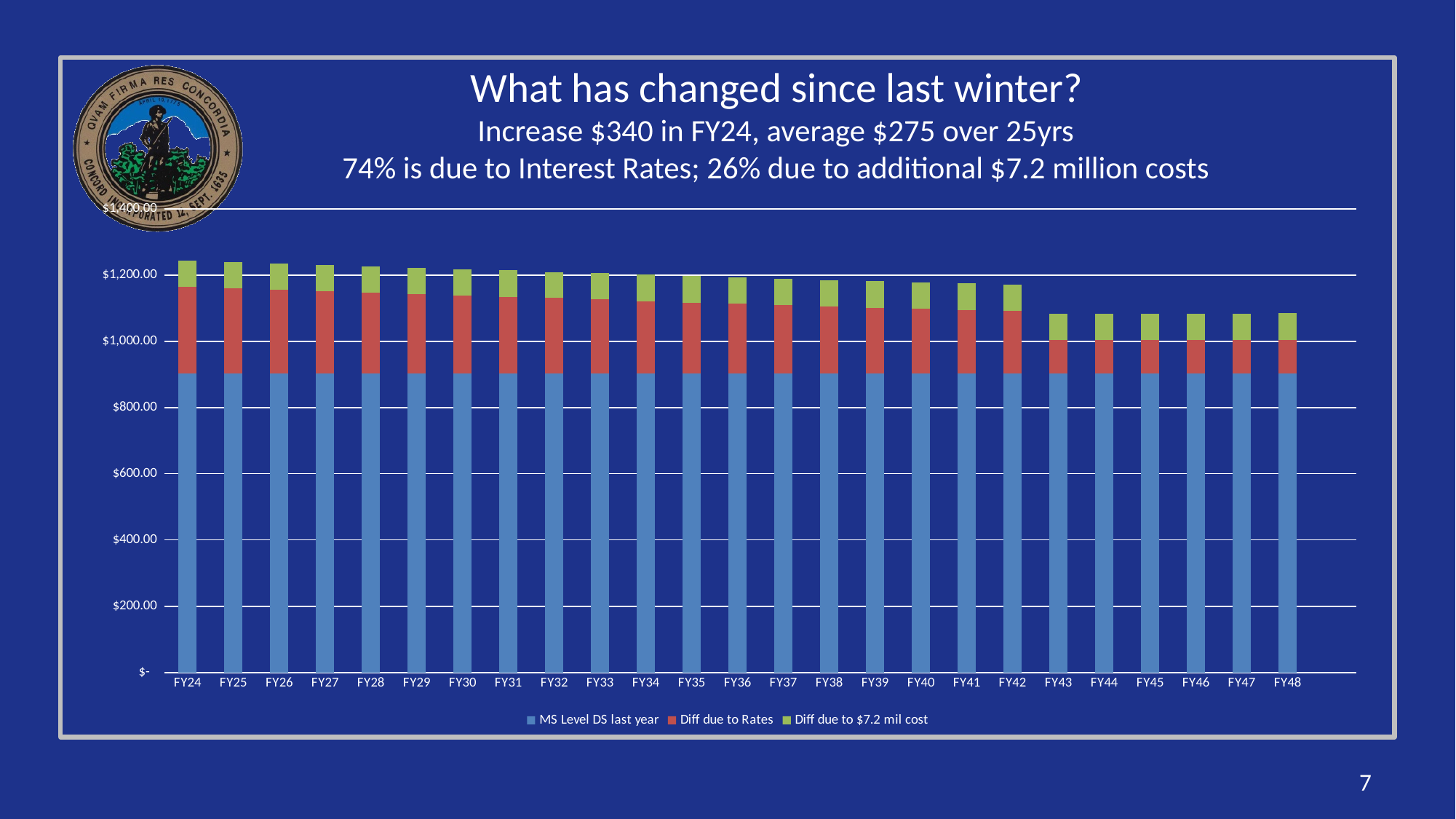

# What has changed since last winter? Increase $340 in FY24, average $275 over 25yrs 74% is due to Interest Rates; 26% due to additional $7.2 million costs

### Chart

| Category | MS Level DS last year | Diff due to Rates | Diff due to $7.2 mil cost |
|---|---|---|---|
| FY24 | 901.94 | 262.22875960000647 | 79.51692000000048 |
| FY25 | 901.94 | 257.60636350000664 | 79.87991550000038 |
| FY26 | 901.94 | 253.1458900000066 | 79.40289000000053 |
| FY27 | 901.94 | 249.40760650000652 | 79.64615400000048 |
| FY28 | 901.94 | 244.7912920000067 | 79.8095970000004 |
| FY29 | 901.94 | 240.81734650000658 | 79.13301900000033 |
| FY30 | 901.94 | 236.6457490000064 | 79.17673050000053 |
| FY31 | 901.94 | 232.23658900000646 | 79.9008210000004 |
| FY32 | 901.94 | 228.31015600000637 | 78.98478000000046 |
| FY33 | 901.94 | 224.02642900000637 | 79.54922850000048 |
| FY34 | 901.94 | 219.34549750000633 | 79.99394550000056 |
| FY35 | 901.94 | 214.98765100000628 | 79.55873100000053 |
| FY36 | 901.94 | 210.8730685000064 | 79.80389550000041 |
| FY37 | 901.94 | 206.92192900000646 | 79.92932850000034 |
| FY38 | 901.94 | 203.1380335000065 | 79.93503000000032 |
| FY39 | 901.94 | 199.3978495000065 | 79.82100000000014 |
| FY40 | 901.94 | 196.37225350000608 | 79.58723850000047 |
| FY41 | 901.94 | 192.43061650000618 | 79.99394550000034 |
| FY42 | 901.94 | 189.05342800000608 | 80.24101050000058 |
| FY43 | 901.94 | 102.49895650000565 | 79.56823350000047 |
| FY44 | 901.94 | 102.4761505000057 | 79.53592500000047 |
| FY45 | 901.94 | 102.69850900000563 | 79.34397450000063 |
| FY46 | 901.94 | 102.28610050000566 | 79.75258200000053 |
| FY47 | 901.94 | 102.67950400000564 | 79.2014370000004 |
| FY48 | 901.94 | 102.19867750000572 | 80.01105000000052 |
7